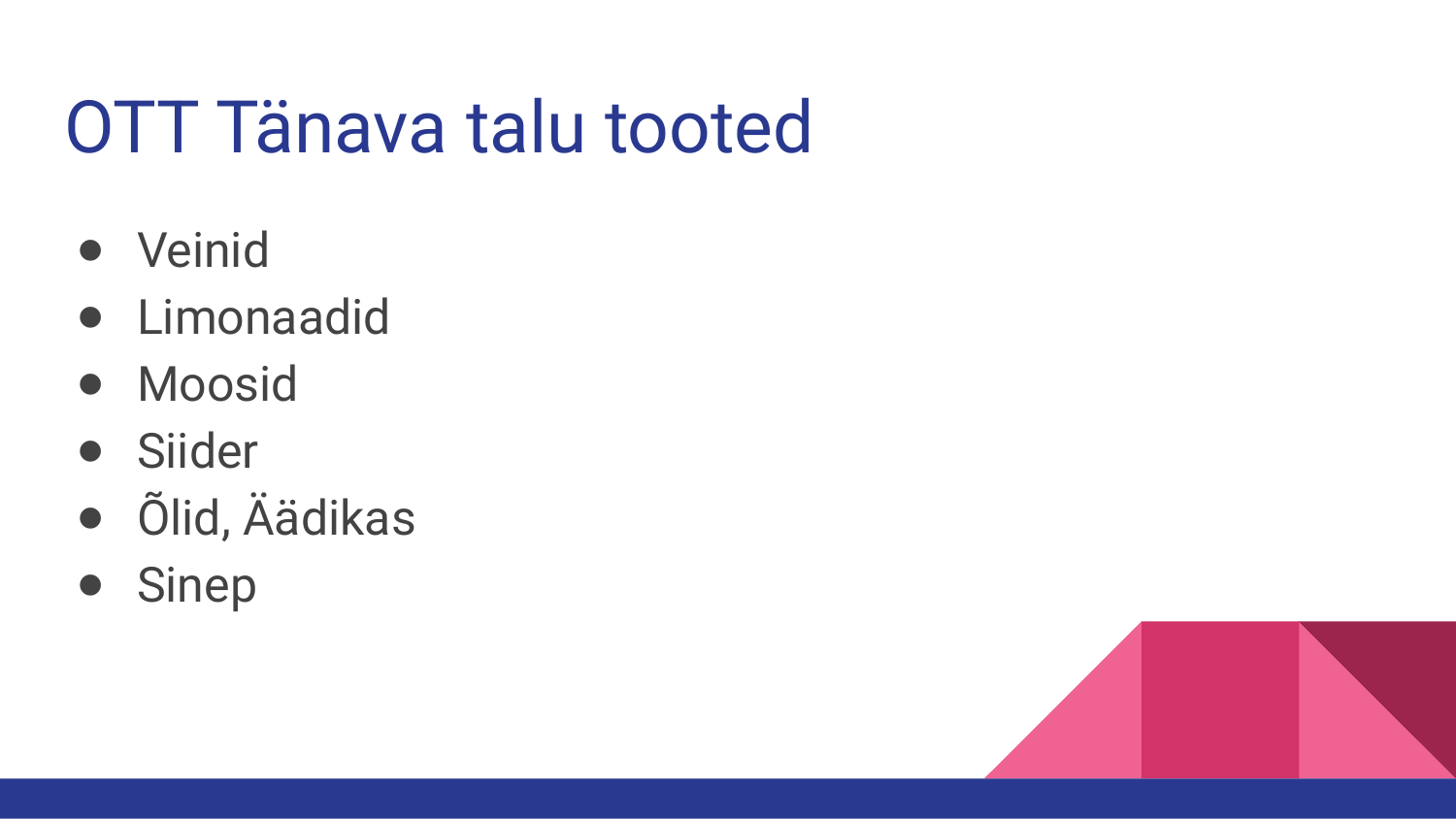

# OTT Tänava talu tooted
Veinid
Limonaadid
Moosid
Siider
Õlid, Äädikas
Sinep